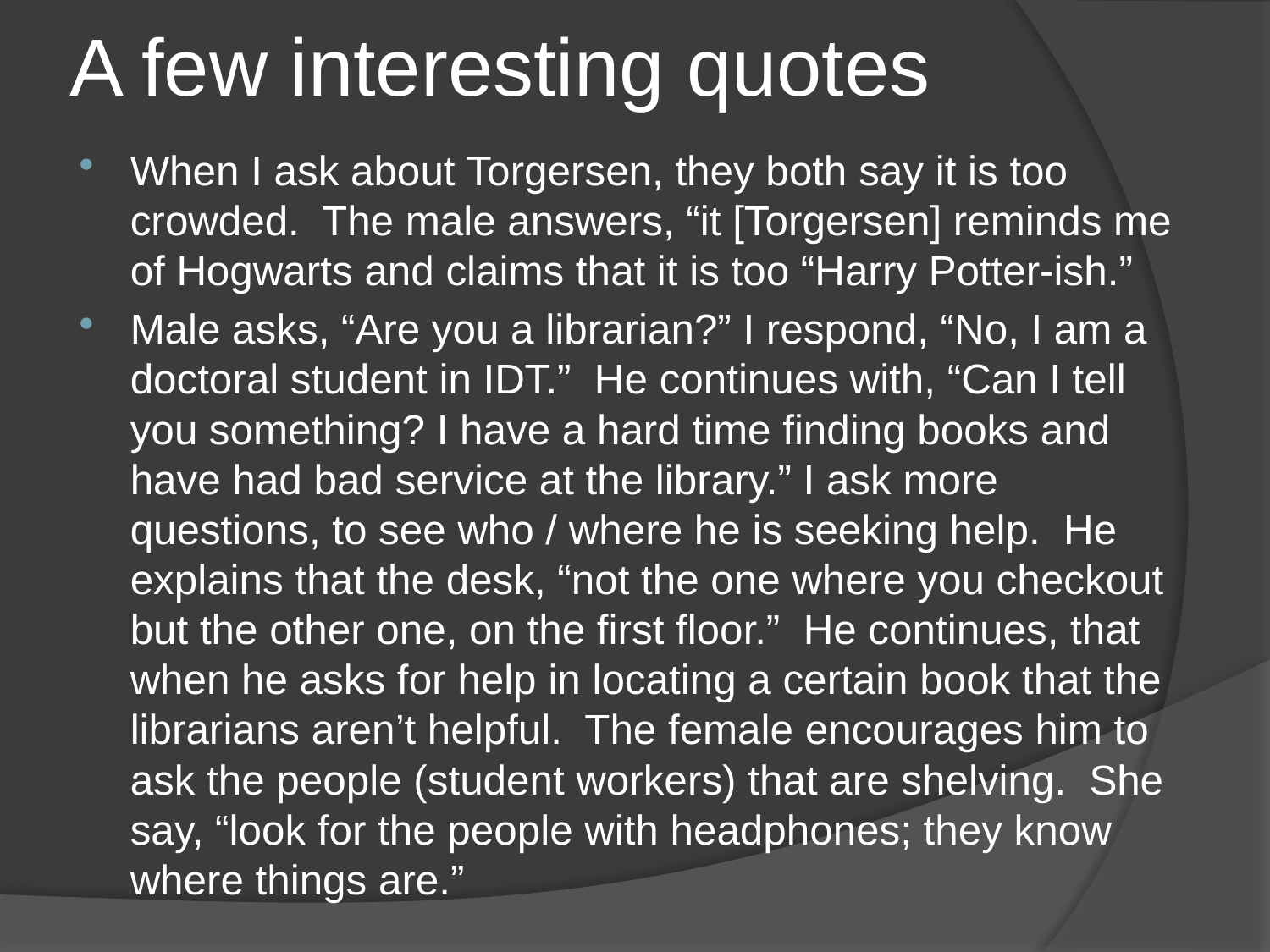

# A few interesting quotes
When I ask about Torgersen, they both say it is too crowded.  The male answers, “it [Torgersen] reminds me of Hogwarts and claims that it is too “Harry Potter-ish.”
Male asks, “Are you a librarian?” I respond, “No, I am a doctoral student in IDT.”  He continues with, “Can I tell you something? I have a hard time finding books and have had bad service at the library.” I ask more questions, to see who / where he is seeking help.  He explains that the desk, “not the one where you checkout but the other one, on the first floor.”  He continues, that when he asks for help in locating a certain book that the librarians aren’t helpful.  The female encourages him to ask the people (student workers) that are shelving.  She say, “look for the people with headphones; they know where things are.”